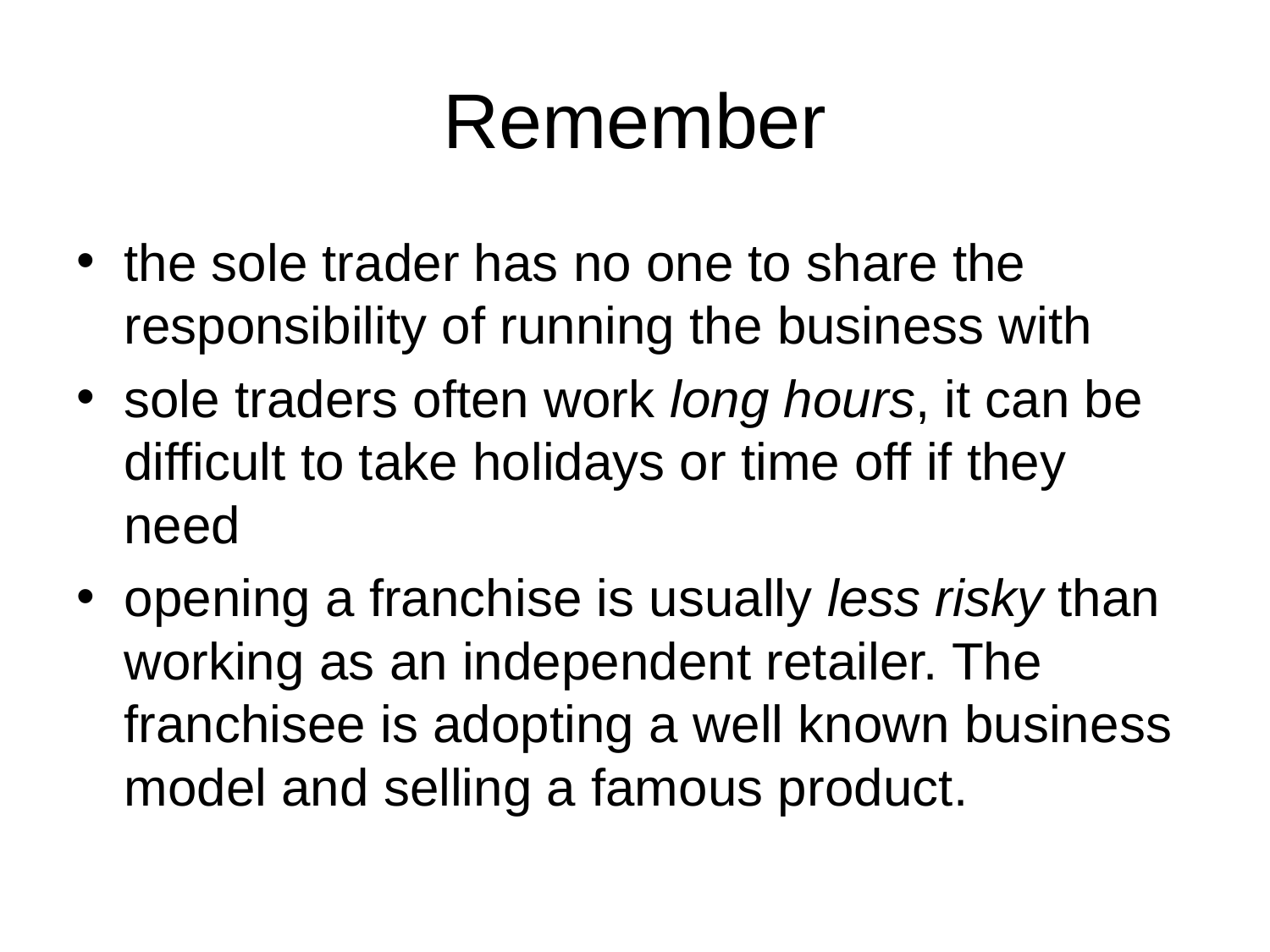

# Remember
the sole trader has no one to share the responsibility of running the business with
sole traders often work long hours, it can be difficult to take holidays or time off if they need
opening a franchise is usually less risky than working as an independent retailer. The franchisee is adopting a well known business model and selling a famous product.